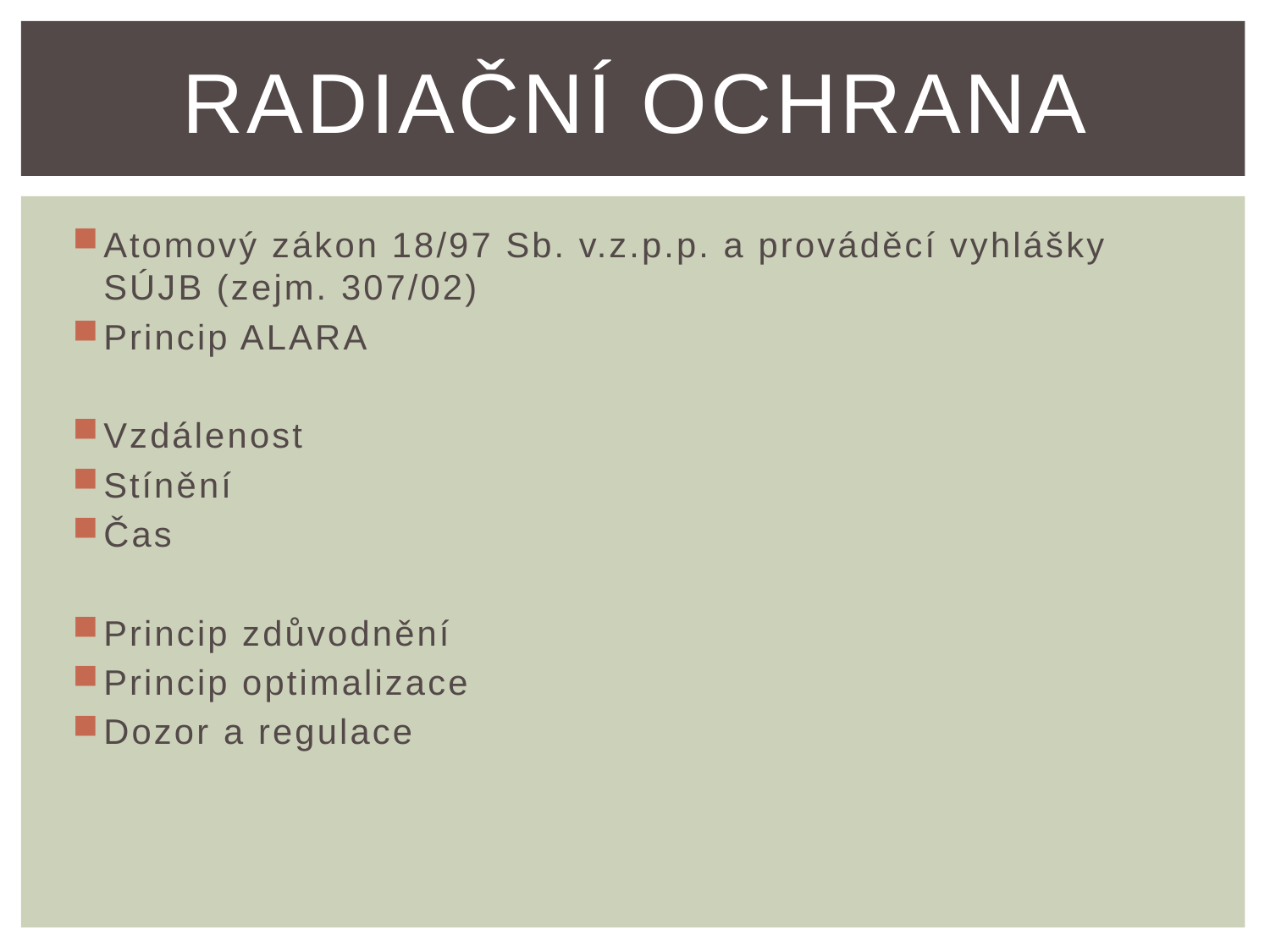

# Radiační ochrana
Atomový zákon 18/97 Sb. v.z.p.p. a prováděcí vyhlášky SÚJB (zejm. 307/02)
Princip ALARA

Vzdálenost
Stínění
Čas

Princip zdůvodnění
Princip optimalizace
Dozor a regulace